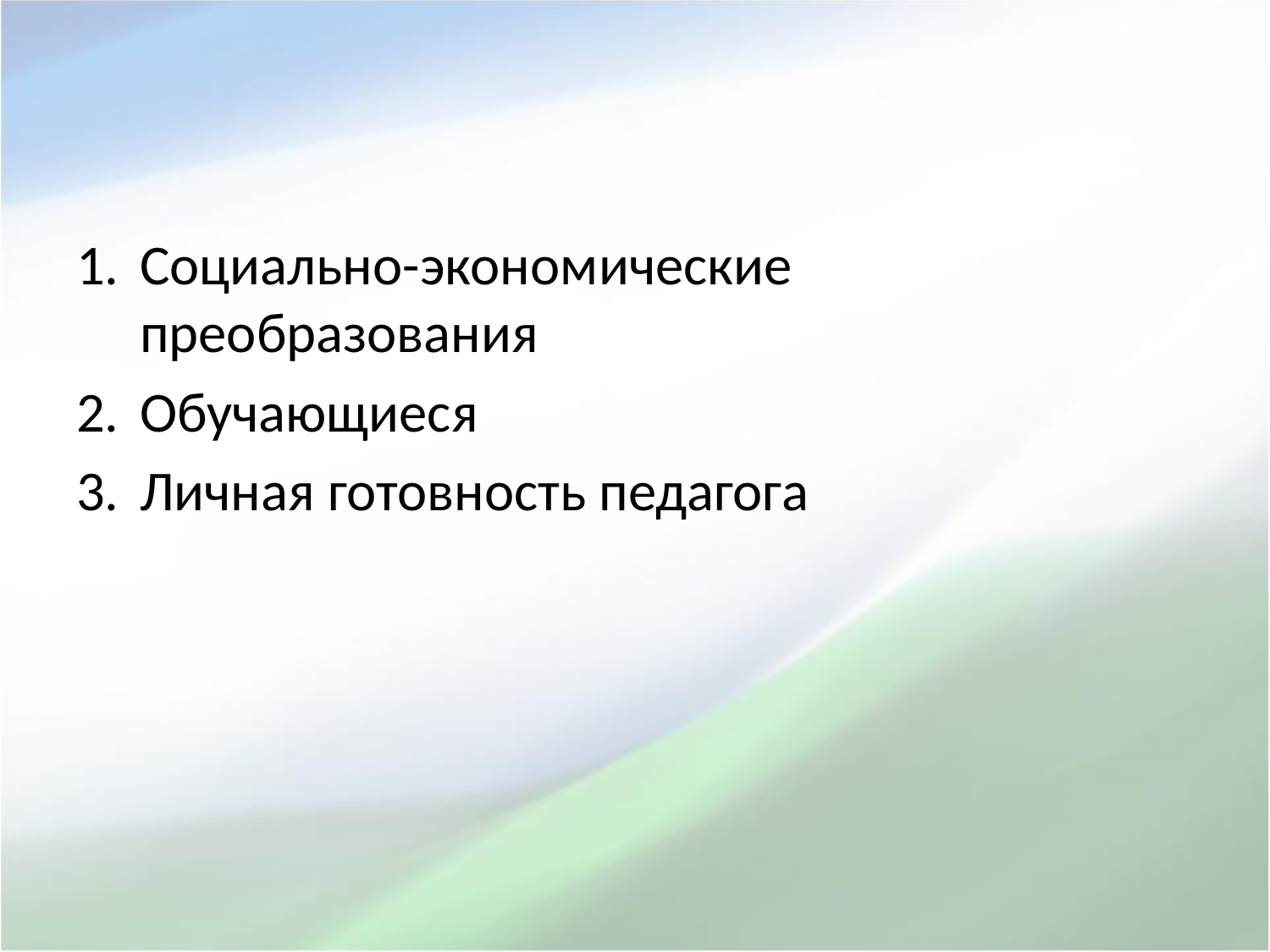

#
Социально-экономические преобразования
Обучающиеся
Личная готовность педагога